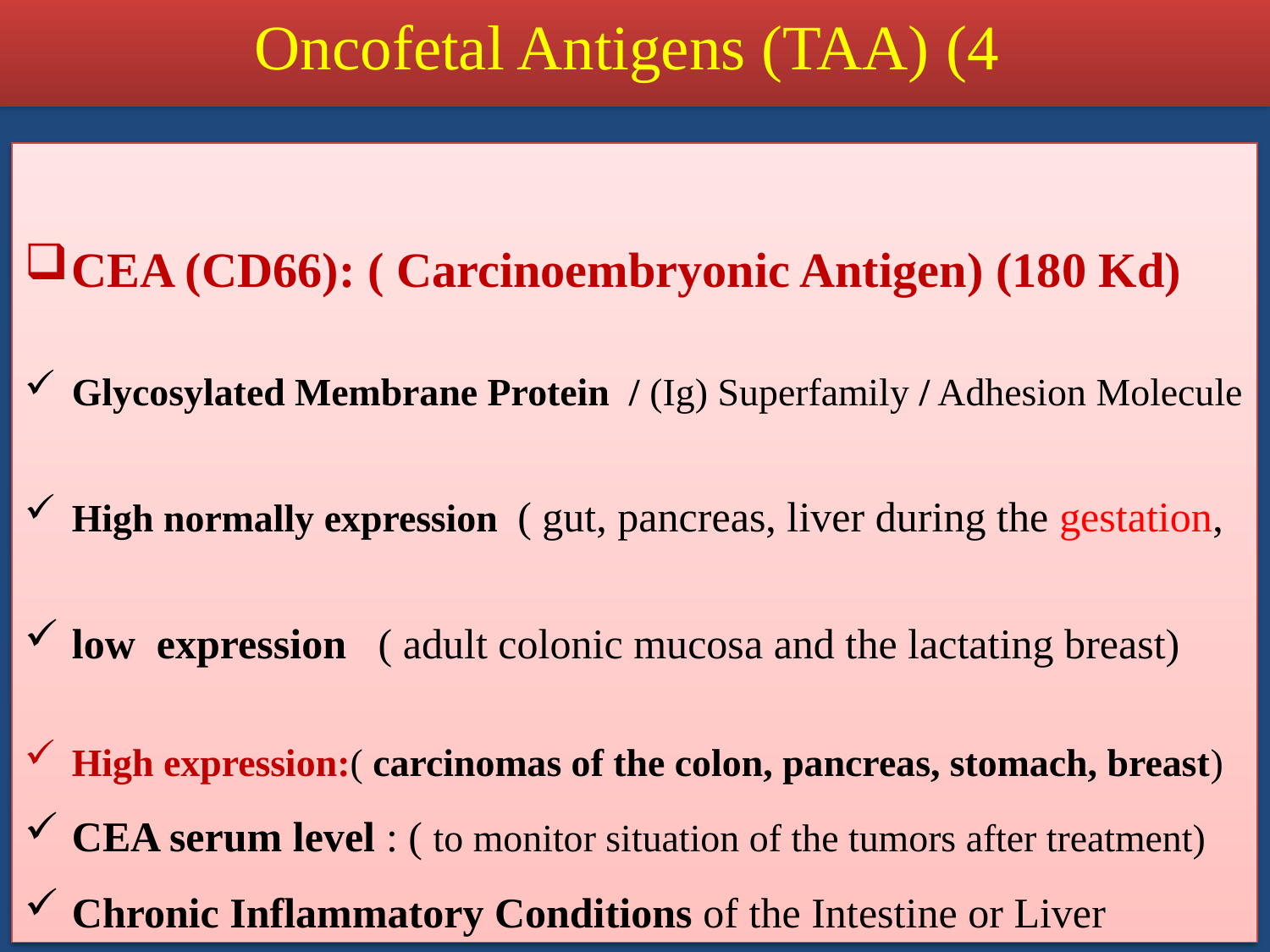

4) Oncofetal Antigens (TAA)
CEA (CD66): ( Carcinoembryonic Antigen) (180 Kd)
Glycosylated Membrane Protein  / (Ig) Superfamily / Adhesion Molecule
High normally expression  ( gut, pancreas, liver during the gestation,
low  expression   ( adult colonic mucosa and the lactating breast)
High expression:( carcinomas of the colon, pancreas, stomach, breast)
CEA serum level : ( to monitor situation of the tumors after treatment)
Chronic Inflammatory Conditions of the Intestine or Liver